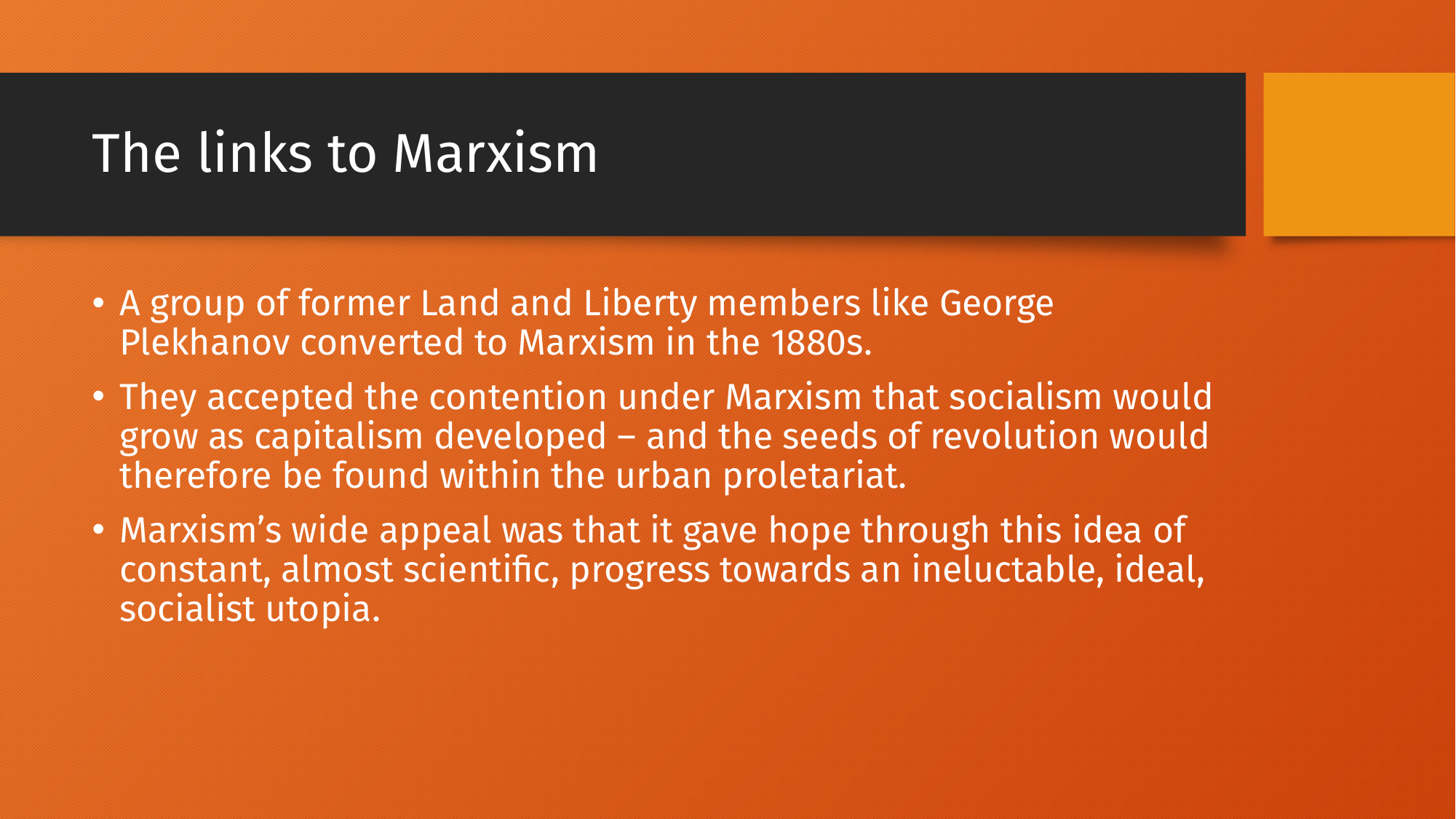

# The links to Marxism
A group of former Land and Liberty members like George Plekhanov converted to Marxism in the 1880s.
They accepted the contention under Marxism that socialism would grow as capitalism developed – and the seeds of revolution would therefore be found within the urban proletariat.
Marxism’s wide appeal was that it gave hope through this idea of constant, almost scientific, progress towards an ineluctable, ideal, socialist utopia.